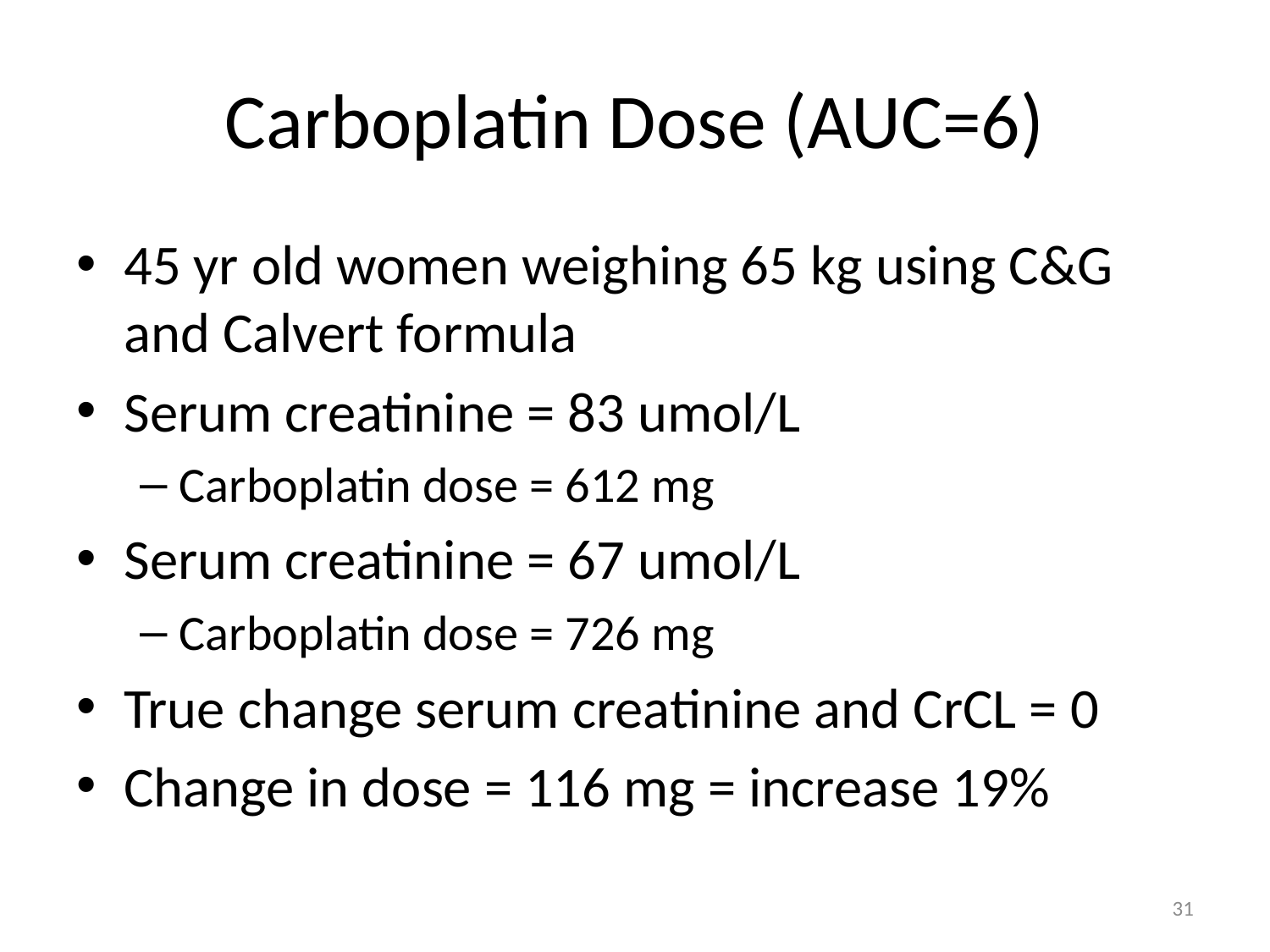

# Carboplatin Dose (AUC=6)
45 yr old women weighing 65 kg using C&G and Calvert formula
Serum creatinine = 83 umol/L
Carboplatin dose = 612 mg
Serum creatinine = 67 umol/L
Carboplatin dose = 726 mg
True change serum creatinine and CrCL = 0
Change in dose = 116 mg = increase 19%

31